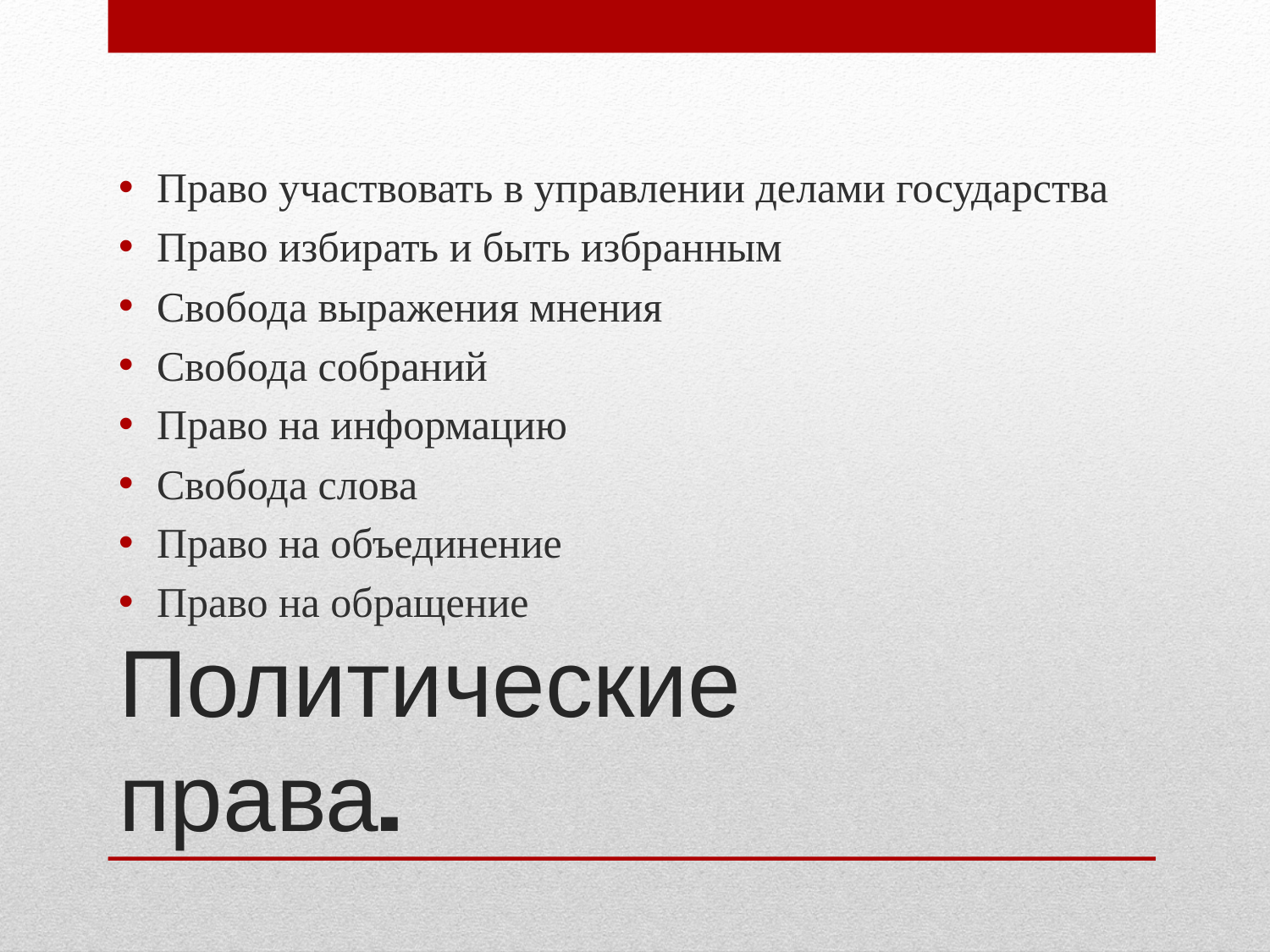

Право участвовать в управлении делами государства
Право избирать и быть избранным
Свобода выражения мнения
Свобода собраний
Право на информацию
Свобода слова
Право на объединение
Право на обращение

# Политические права.